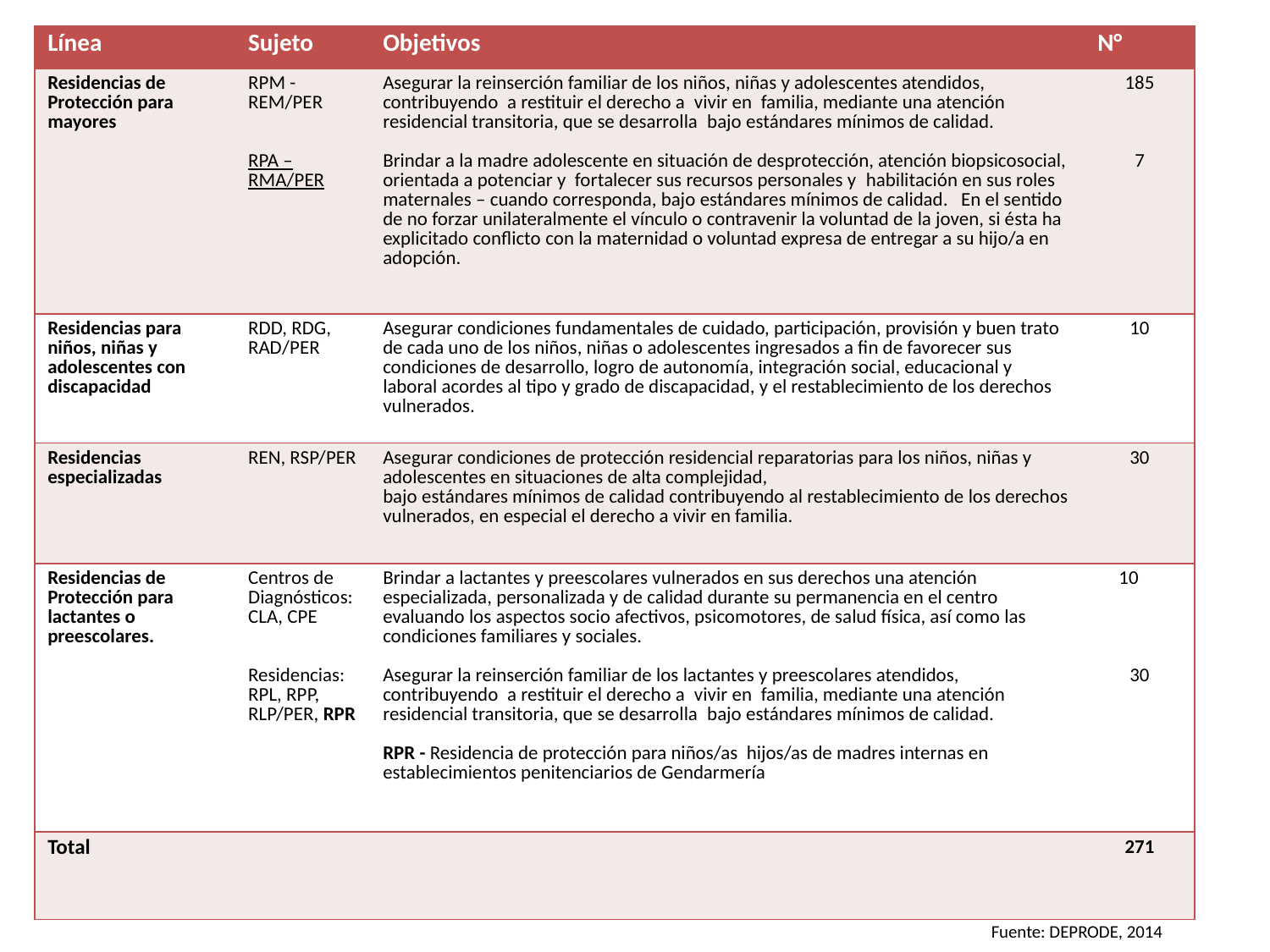

| Línea | Sujeto | Objetivos | N° |
| --- | --- | --- | --- |
| Residencias de Protección para mayores | RPM - REM/PER RPA – RMA/PER | Asegurar la reinserción familiar de los niños, niñas y adolescentes atendidos, contribuyendo  a restituir el derecho a  vivir en  familia, mediante una atención residencial transitoria, que se desarrolla  bajo estándares mínimos de calidad. Brindar a la madre adolescente en situación de desprotección, atención biopsicosocial, orientada a potenciar y fortalecer sus recursos personales y  habilitación en sus roles maternales – cuando corresponda, bajo estándares mínimos de calidad. En el sentido de no forzar unilateralmente el vínculo o contravenir la voluntad de la joven, si ésta ha explicitado conflicto con la maternidad o voluntad expresa de entregar a su hijo/a en adopción. | 185 7 |
| Residencias para niños, niñas y adolescentes con discapacidad | RDD, RDG, RAD/PER | Asegurar condiciones fundamentales de cuidado, participación, provisión y buen trato de cada uno de los niños, niñas o adolescentes ingresados a fin de favorecer sus condiciones de desarrollo, logro de autonomía, integración social, educacional y laboral acordes al tipo y grado de discapacidad, y el restablecimiento de los derechos vulnerados. | 10 |
| Residencias especializadas | REN, RSP/PER | Asegurar condiciones de protección residencial reparatorias para los niños, niñas y adolescentes en situaciones de alta complejidad, bajo estándares mínimos de calidad contribuyendo al restablecimiento de los derechos vulnerados, en especial el derecho a vivir en familia. | 30 |
| Residencias de Protección para lactantes o preescolares. | Centros de Diagnósticos: CLA, CPE Residencias: RPL, RPP, RLP/PER, RPR | Brindar a lactantes y preescolares vulnerados en sus derechos una atención especializada, personalizada y de calidad durante su permanencia en el centro evaluando los aspectos socio afectivos, psicomotores, de salud física, así como las condiciones familiares y sociales. Asegurar la reinserción familiar de los lactantes y preescolares atendidos, contribuyendo  a restituir el derecho a  vivir en  familia, mediante una atención residencial transitoria, que se desarrolla  bajo estándares mínimos de calidad. RPR - Residencia de protección para niños/as hijos/as de madres internas en establecimientos penitenciarios de Gendarmería | 10 30 |
| Total |  |  | 271 |
#

Fuente: DEPRODE, 2014